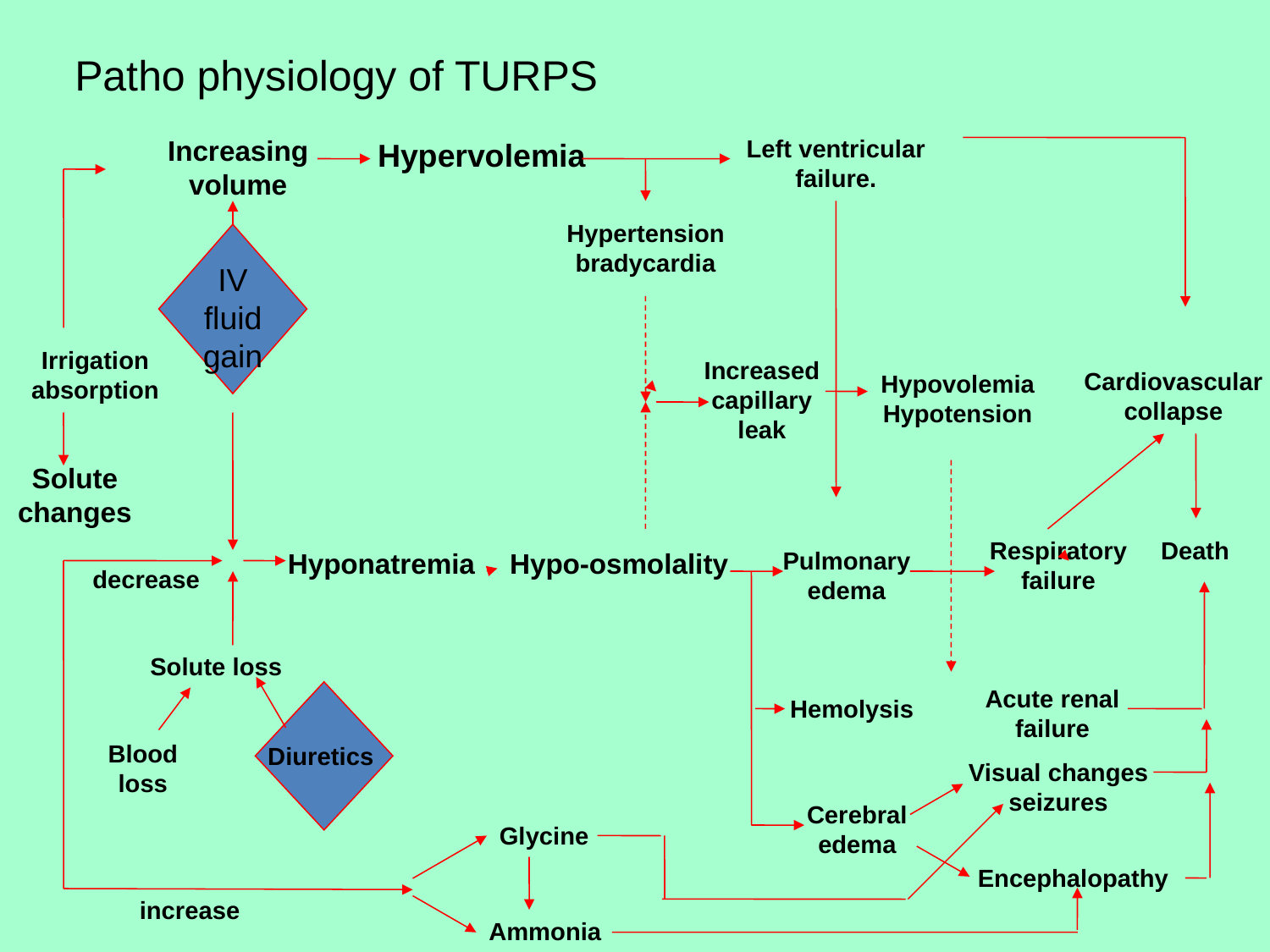

Patho physiology of TURPS
Increasing volume
Left ventricular failure.
Hypervolemia

Hypertension bradycardia

IV fluid gain

Irrigation absorption
Increased capillary leak
Cardiovascular collapse
Hypovolemia Hypotension

Solute changes

Death
Respiratory failure
Hyponatremia
Hypo-osmolality
Pulmonary edema
decrease

Solute loss

Acute renal failure

Hemolysis

Blood loss
Diuretics
Visual changes seizures

Cerebral edema

Glycine

Encephalopathy

increase

Ammonia